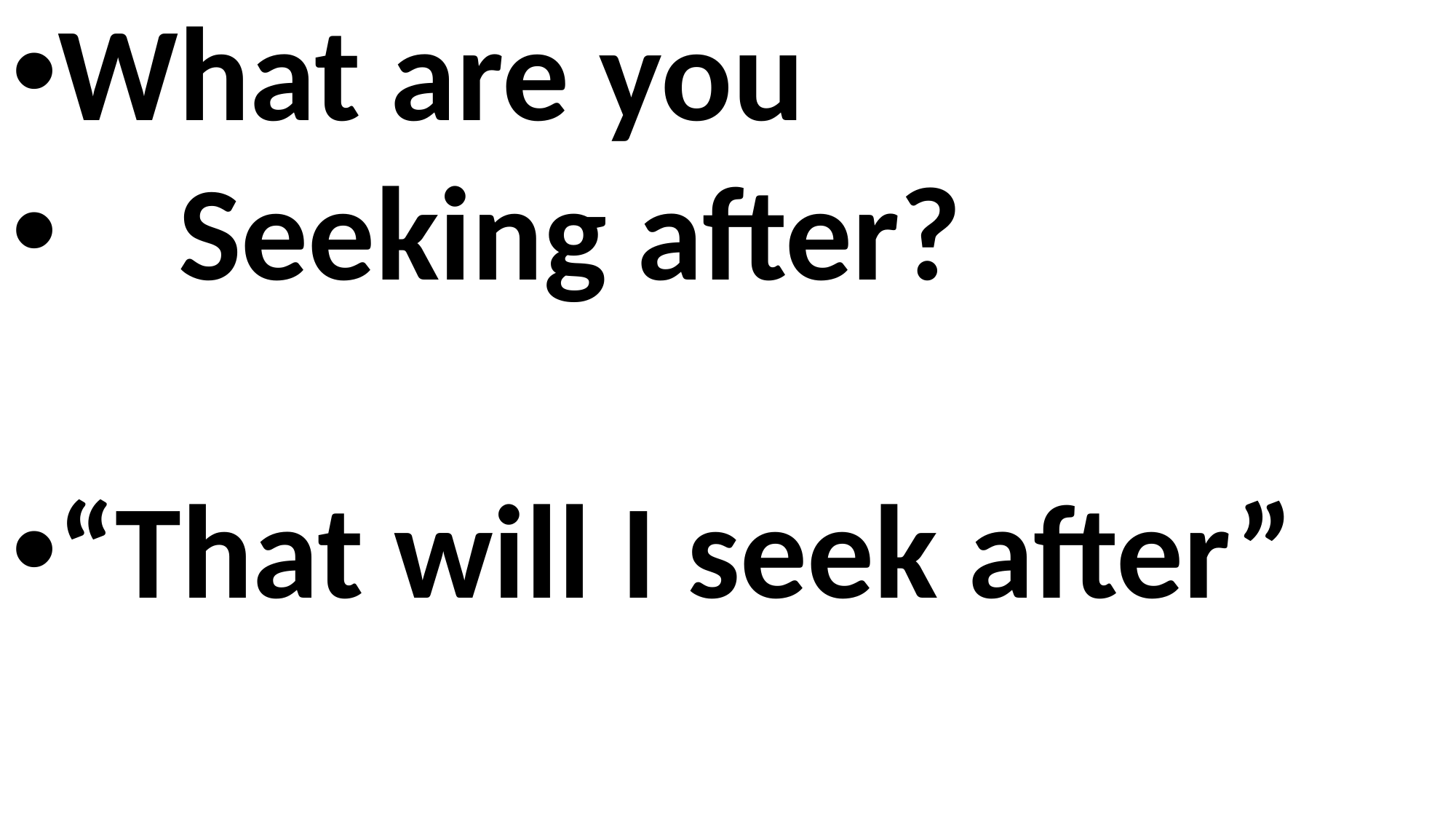

What are you
    Seeking after?

“That will I seek after”